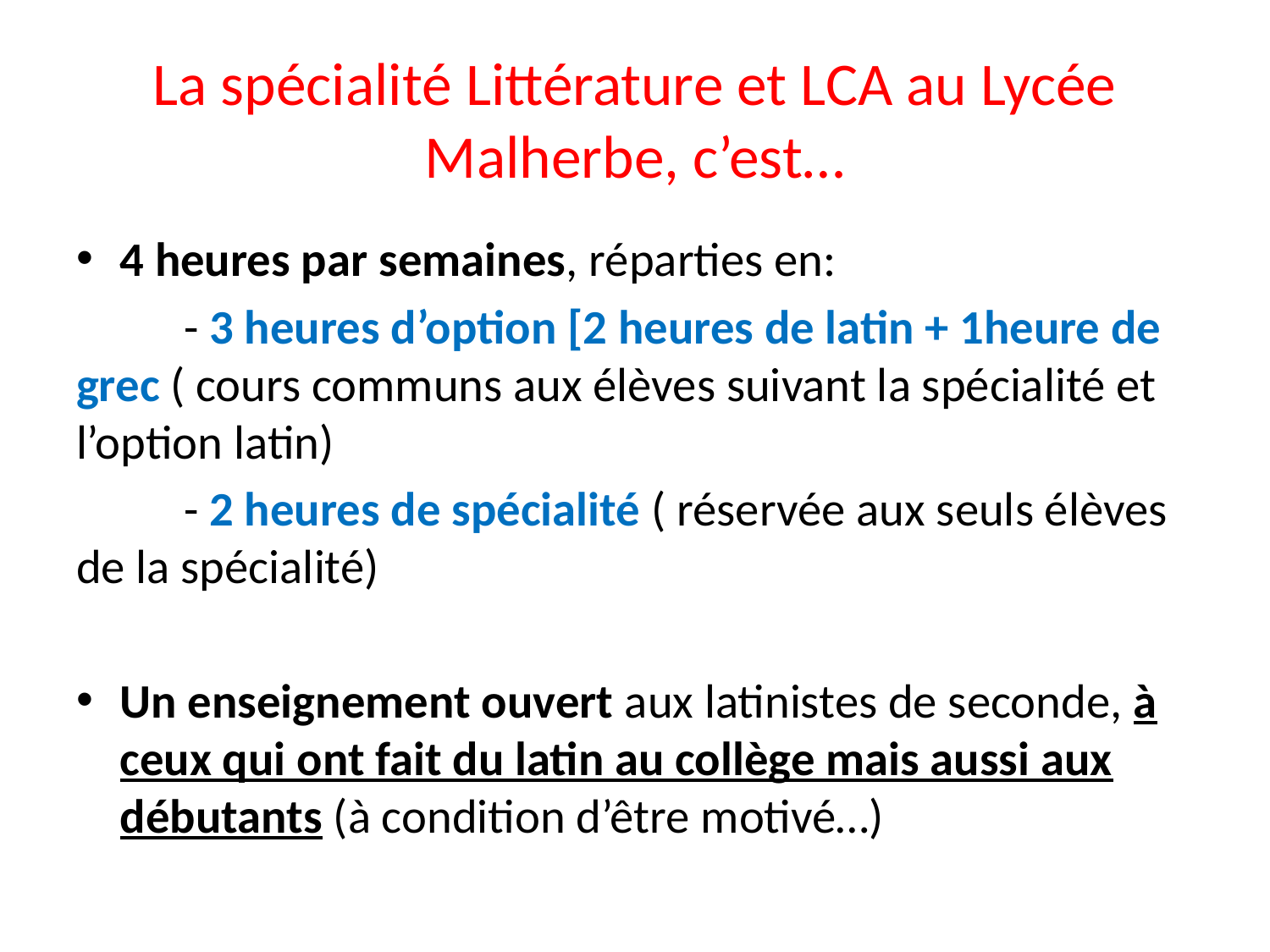

# La spécialité Littérature et LCA au Lycée Malherbe, c’est…
4 heures par semaines, réparties en:
	- 3 heures d’option [2 heures de latin + 1heure de grec ( cours communs aux élèves suivant la spécialité et l’option latin)
	- 2 heures de spécialité ( réservée aux seuls élèves de la spécialité)

Un enseignement ouvert aux latinistes de seconde, à ceux qui ont fait du latin au collège mais aussi aux débutants (à condition d’être motivé…)